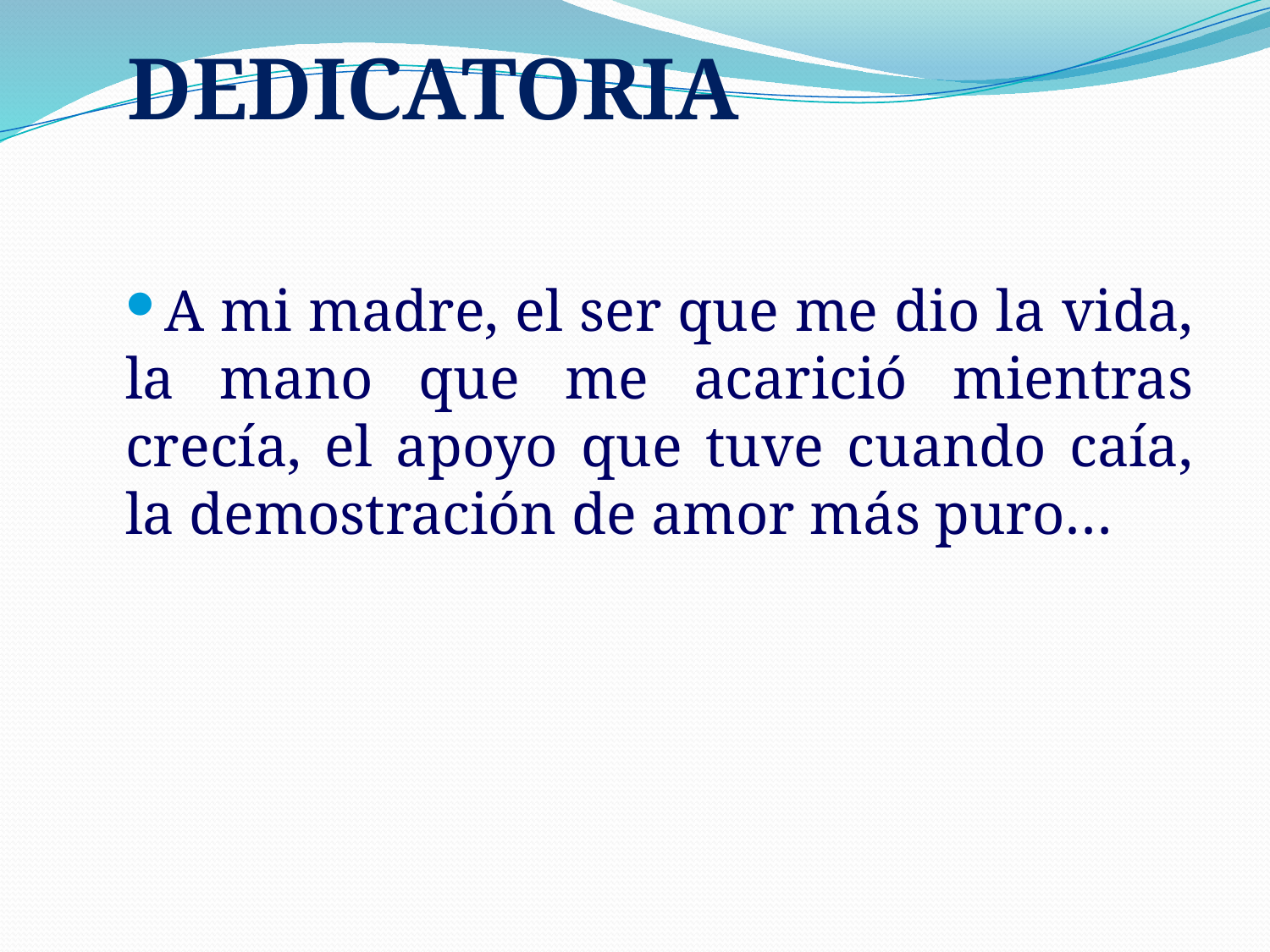

DEDICATORIA
A mi madre, el ser que me dio la vida, la mano que me acarició mientras crecía, el apoyo que tuve cuando caía, la demostración de amor más puro…